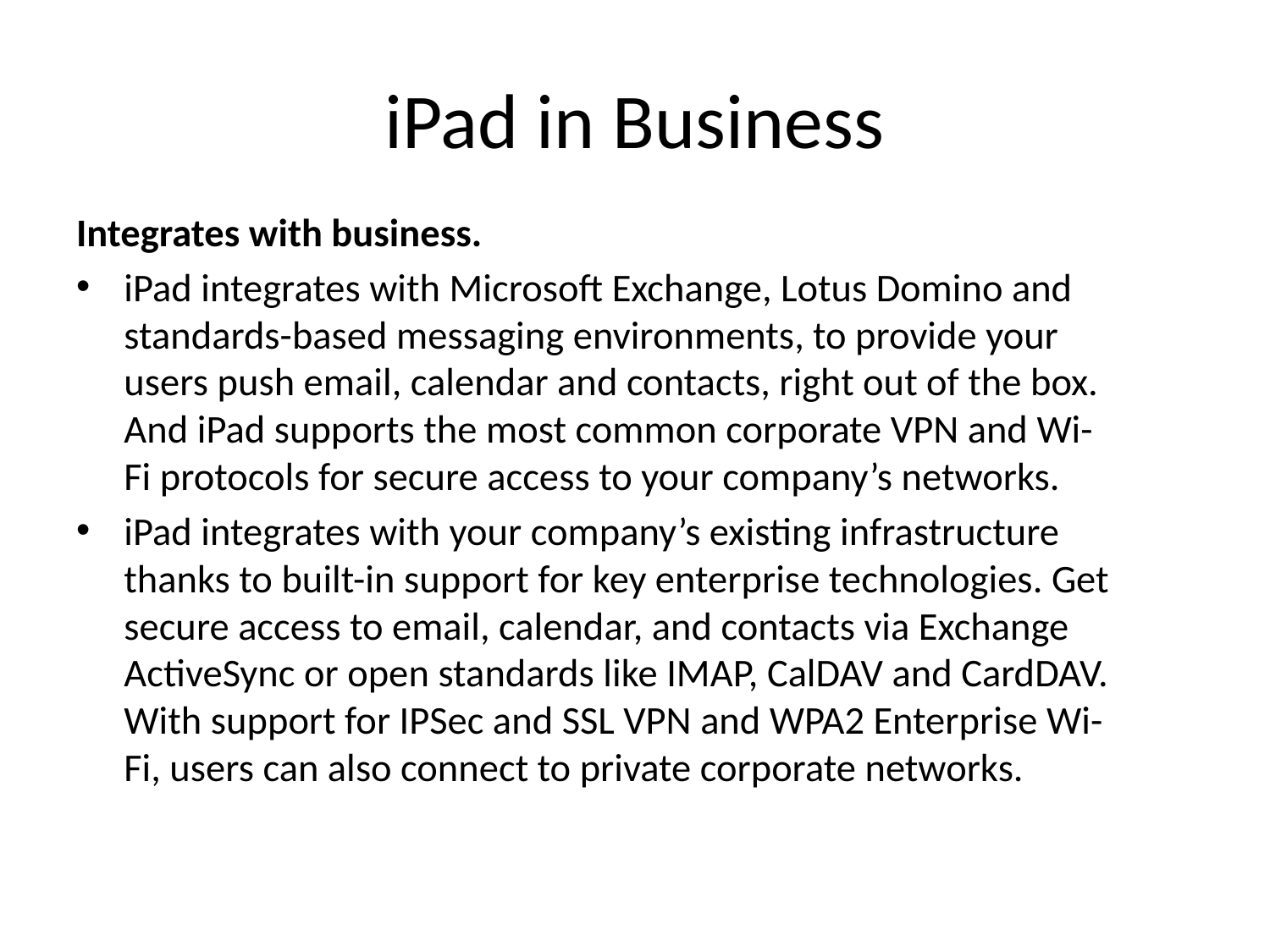

# iPad in Business
Integrates with business.
iPad integrates with Microsoft Exchange, Lotus Domino and standards-based messaging environments, to provide your users push email, calendar and contacts, right out of the box. And iPad supports the most common corporate VPN and Wi-Fi protocols for secure access to your company’s networks.
iPad integrates with your company’s existing infrastructure thanks to built-in support for key enterprise technologies. Get secure access to email, calendar, and contacts via Exchange ActiveSync or open standards like IMAP, CalDAV and CardDAV. With support for IPSec and SSL VPN and WPA2 Enterprise Wi-Fi, users can also connect to private corporate networks.